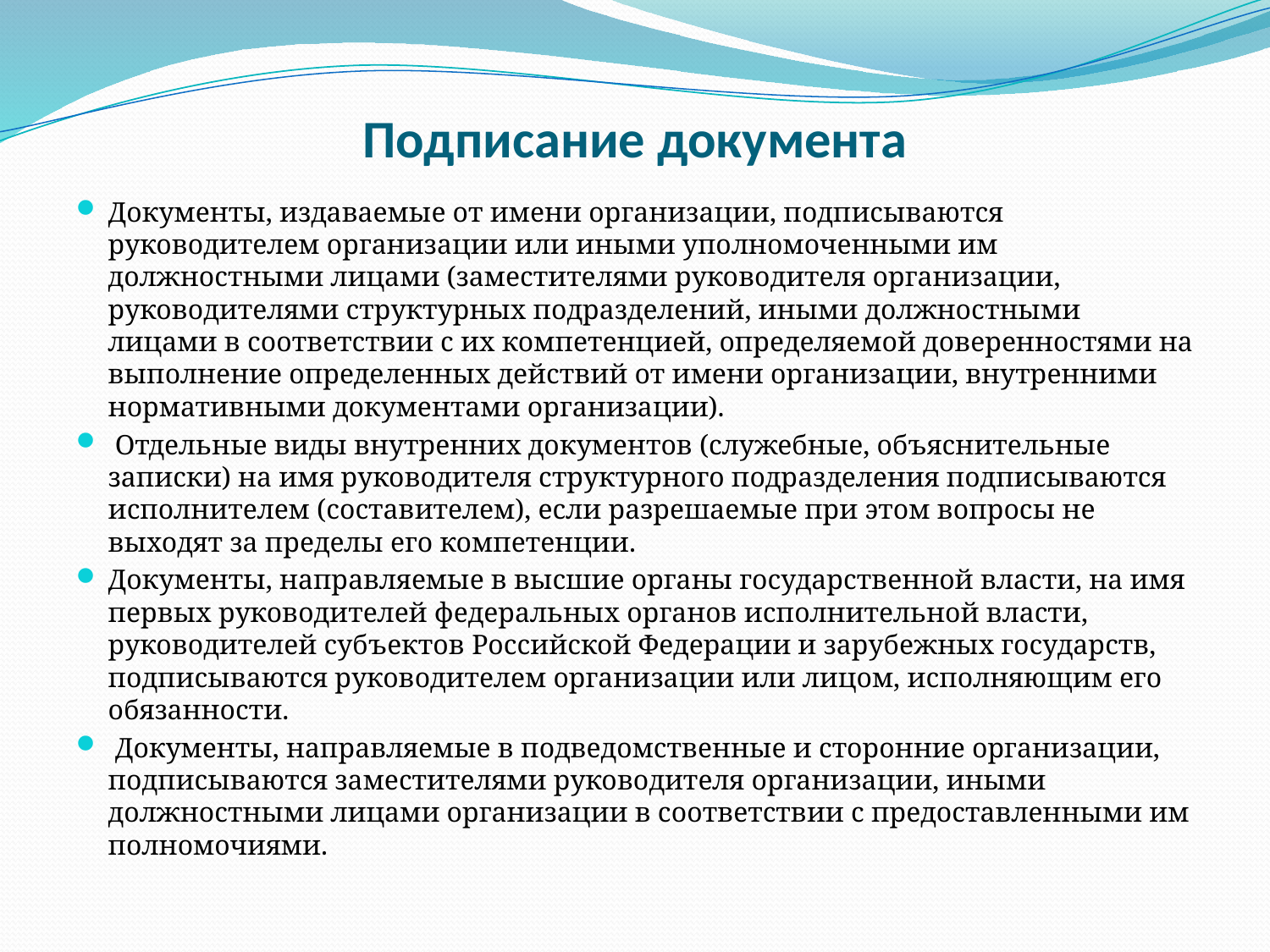

# Подписание документа
Документы, издаваемые от имени организации, подписываются руководителем организации или иными уполномоченными им должностными лицами (заместителями руководителя организации, руководителями структурных подразделений, иными должностными лицами в соответствии с их компетенцией, определяемой доверенностями на выполнение определенных действий от имени организации, внутренними нормативными документами организации).
 Отдельные виды внутренних документов (служебные, объяснительные записки) на имя руководителя структурного подразделения подписываются исполнителем (составителем), если разрешаемые при этом вопросы не выходят за пределы его компетенции.
Документы, направляемые в высшие органы государственной власти, на имя первых руководителей федеральных органов исполнительной власти, руководителей субъектов Российской Федерации и зарубежных государств, подписываются руководителем организации или лицом, исполняющим его обязанности.
 Документы, направляемые в подведомственные и сторонние организации, подписываются заместителями руководителя организации, иными должностными лицами организации в соответствии с предоставленными им полномочиями.